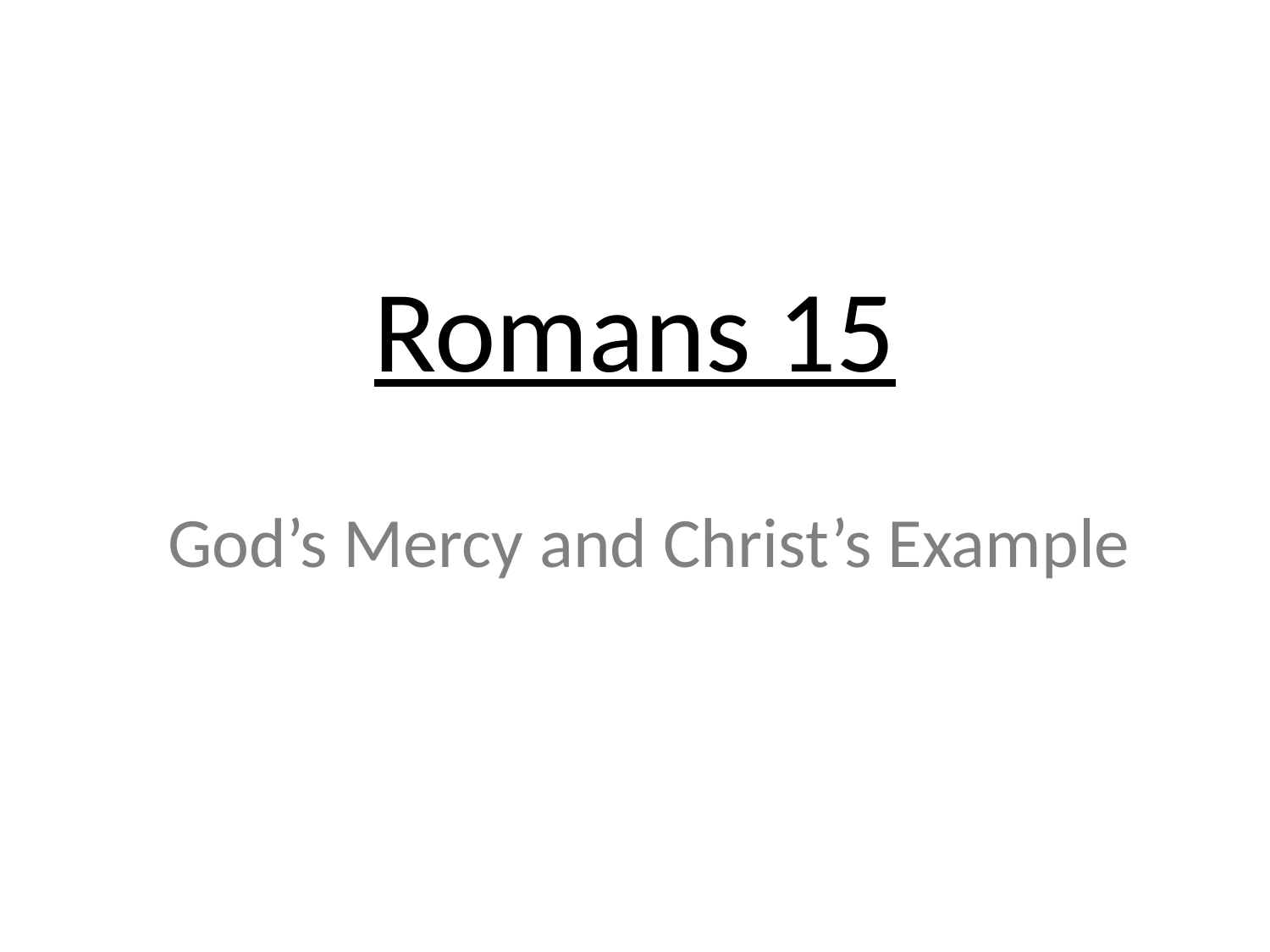

# Romans 15
God’s Mercy and Christ’s Example